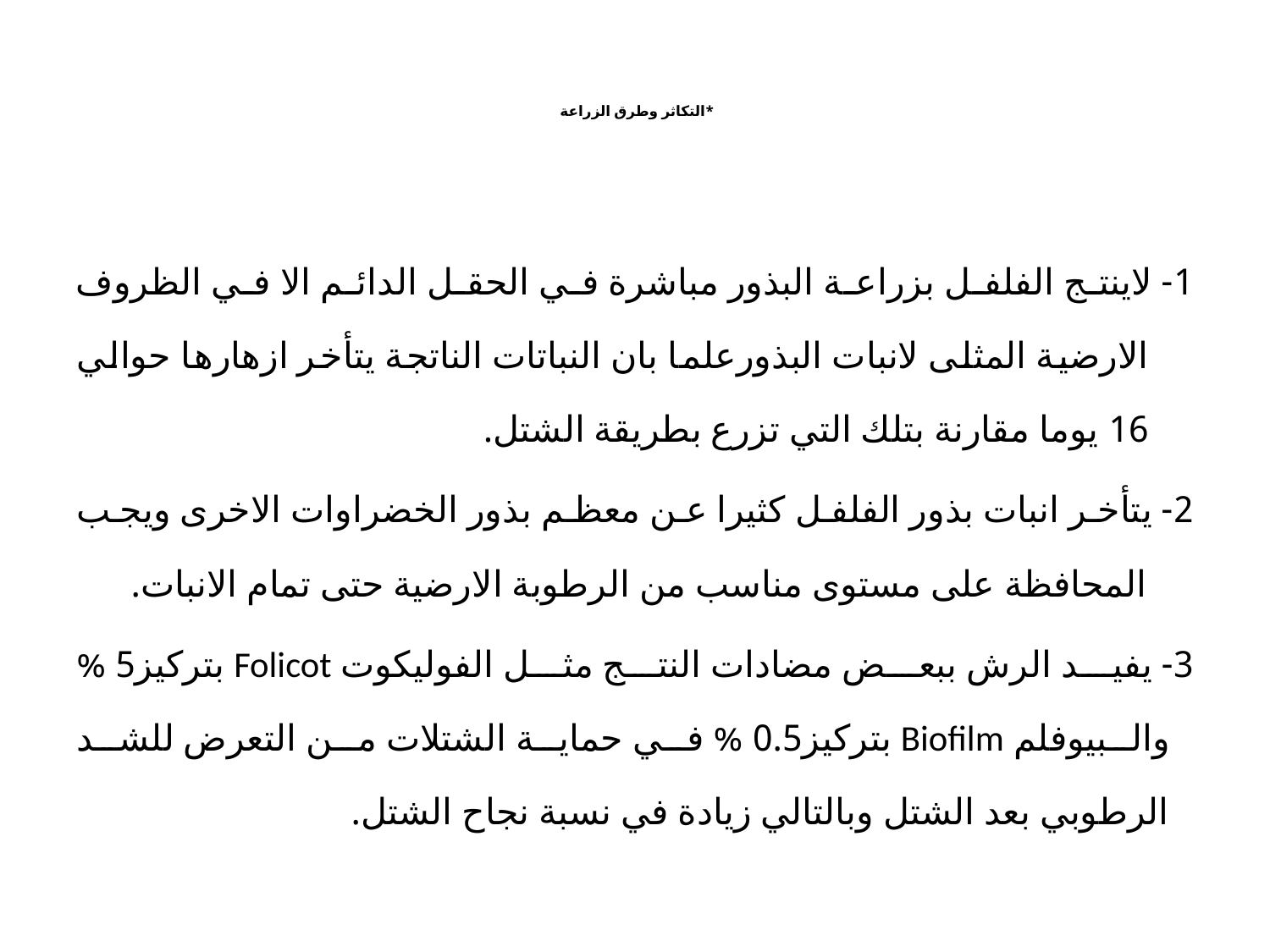

# *التكاثر وطرق الزراعة
1- لاينتج الفلفل بزراعة البذور مباشرة في الحقل الدائم الا في الظروف الارضية المثلى لانبات البذورعلما بان النباتات الناتجة يتأخر ازهارها حوالي 16 يوما مقارنة بتلك التي تزرع بطريقة الشتل.
2- يتأخر انبات بذور الفلفل كثيرا عن معظم بذور الخضراوات الاخرى ويجب المحافظة على مستوى مناسب من الرطوبة الارضية حتى تمام الانبات.
3- يفيد الرش ببعض مضادات النتج مثل الفوليكوت Folicot بتركيز5 % والبيوفلم Biofilm بتركيز0.5 % في حماية الشتلات من التعرض للشد الرطوبي بعد الشتل وبالتالي زيادة في نسبة نجاح الشتل.